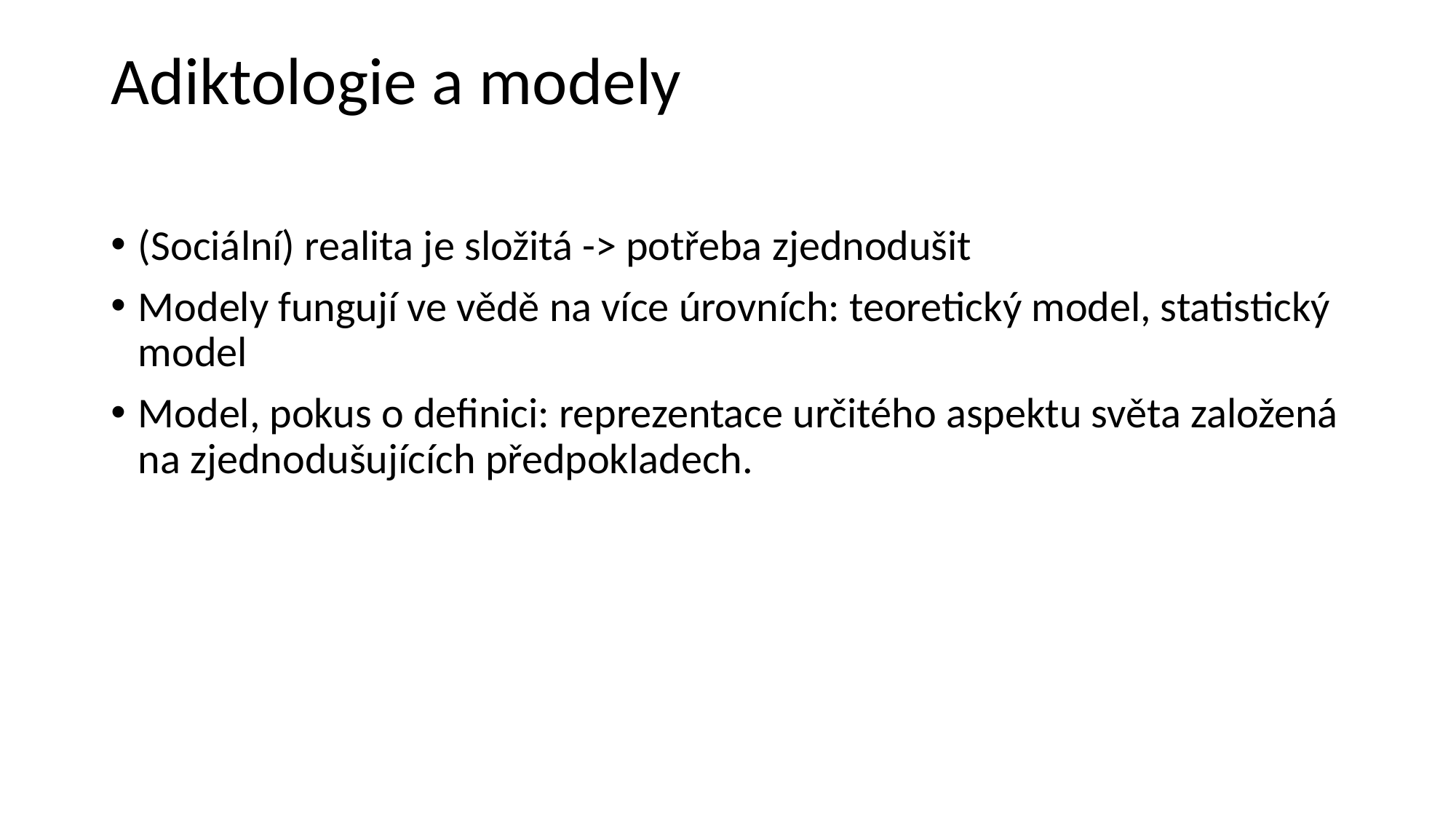

# Adiktologie a modely
(Sociální) realita je složitá -> potřeba zjednodušit
Modely fungují ve vědě na více úrovních: teoretický model, statistický model
Model, pokus o definici: reprezentace určitého aspektu světa založená na zjednodušujících předpokladech.